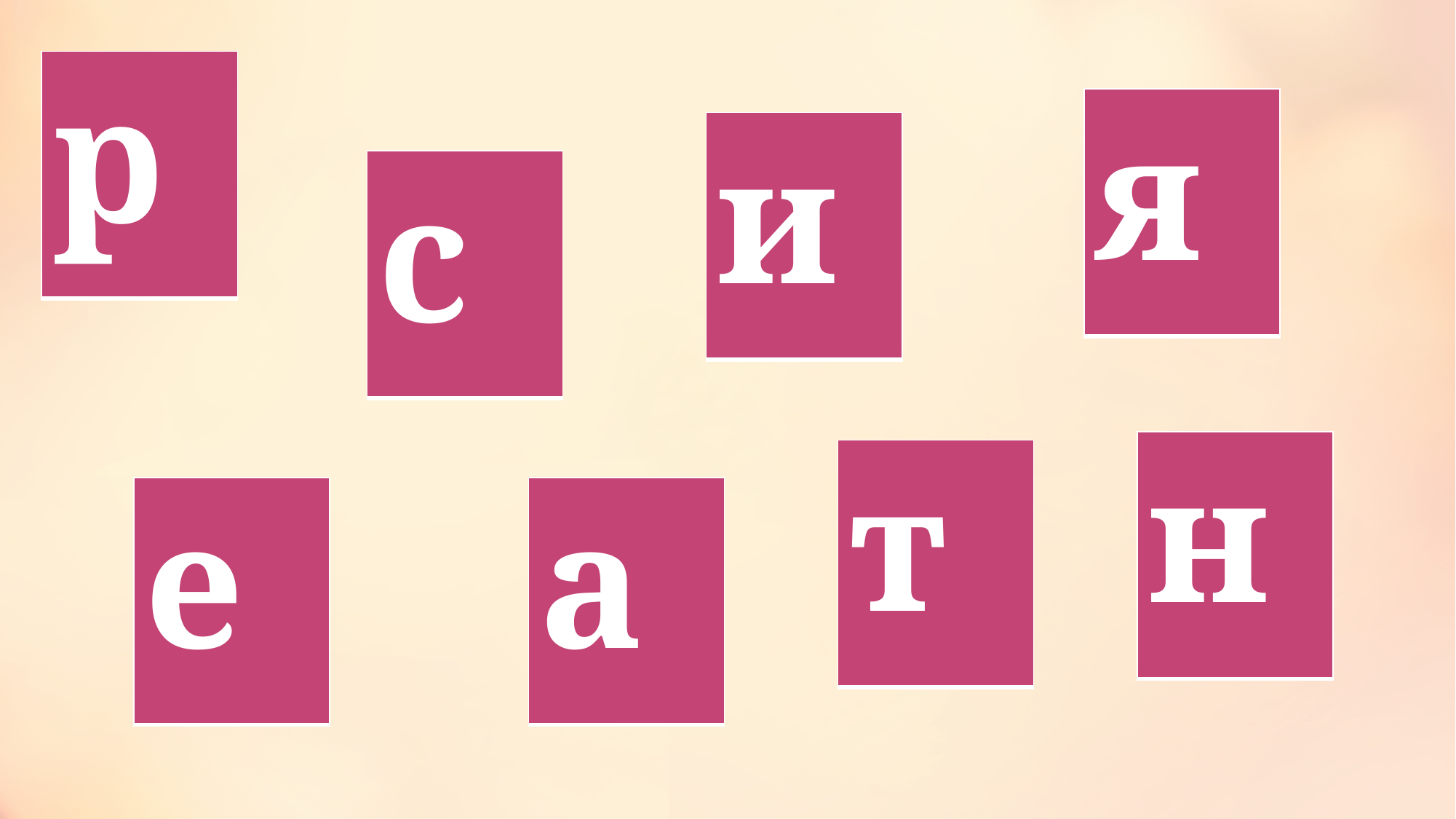

| р |
| --- |
| я |
| --- |
| и |
| --- |
| с |
| --- |
#
| н |
| --- |
| т |
| --- |
| а |
| --- |
| е |
| --- |